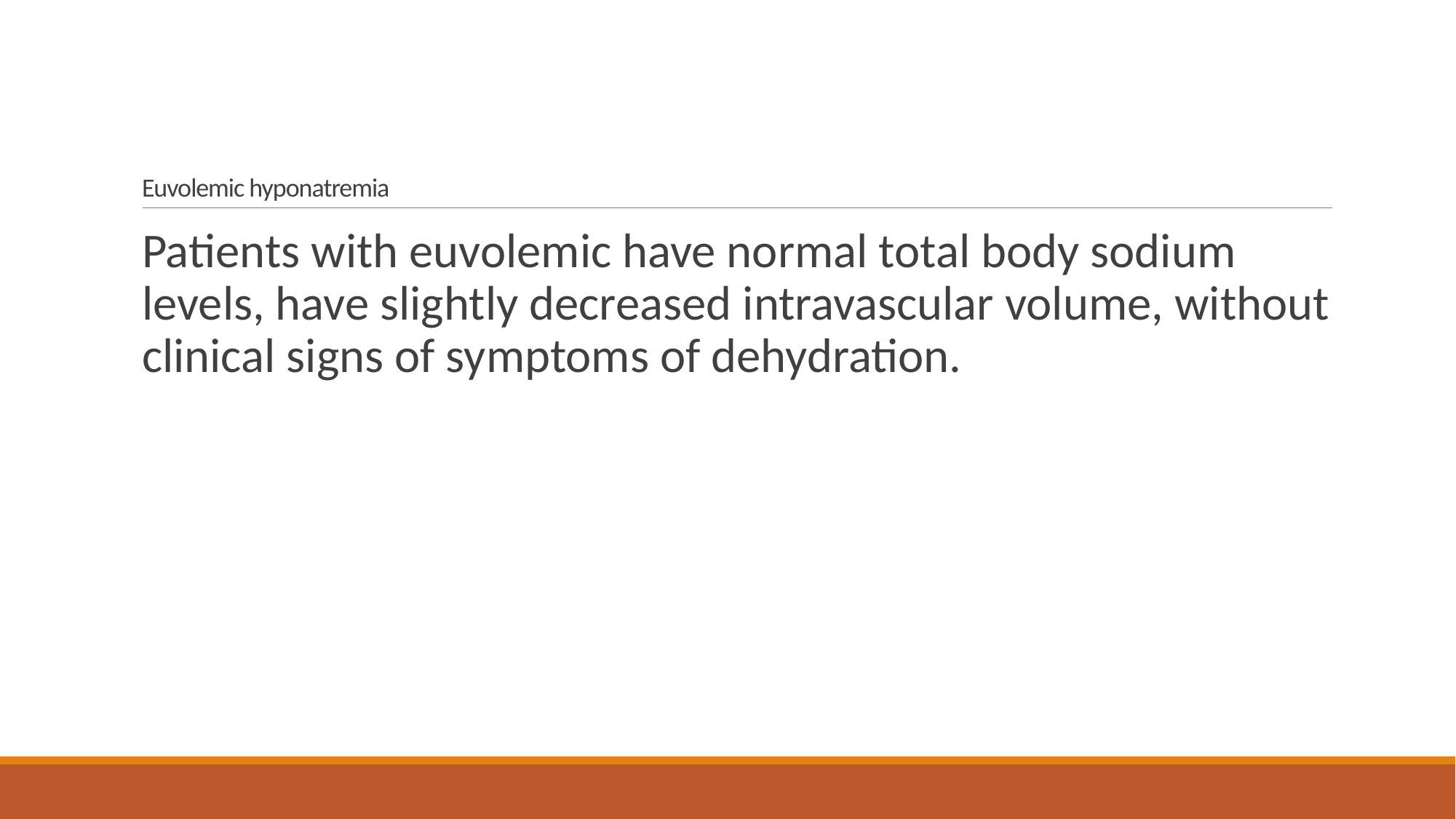

# Euvolemic hyponatremia
Patients with euvolemic have normal total body sodium levels, have slightly decreased intravascular volume, without clinical signs of symptoms of dehydration.